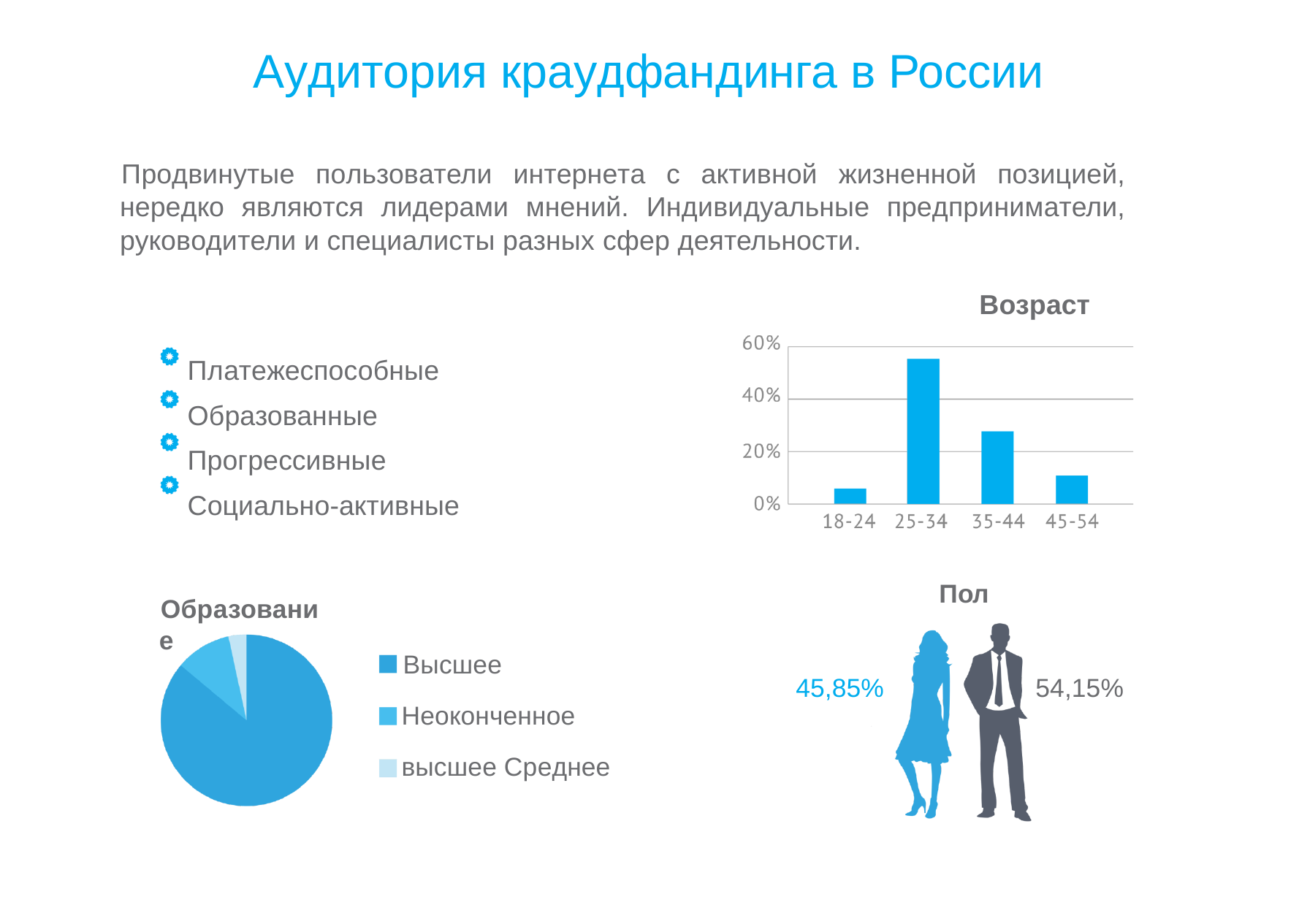

# Аудитория краудфандинга в России

Продвинутые пользователи интернета с активной жизненной позицией, нередко являются лидерами мнений. Индивидуальные предприниматели, руководители и специалисты разных сфер деятельности.

Возраст

Платежеспособные
Образованные
Прогрессивные
Социально-активные
Пол
Образование
Высшее Неоконченное высшее Среднее
45,85%
54,15%